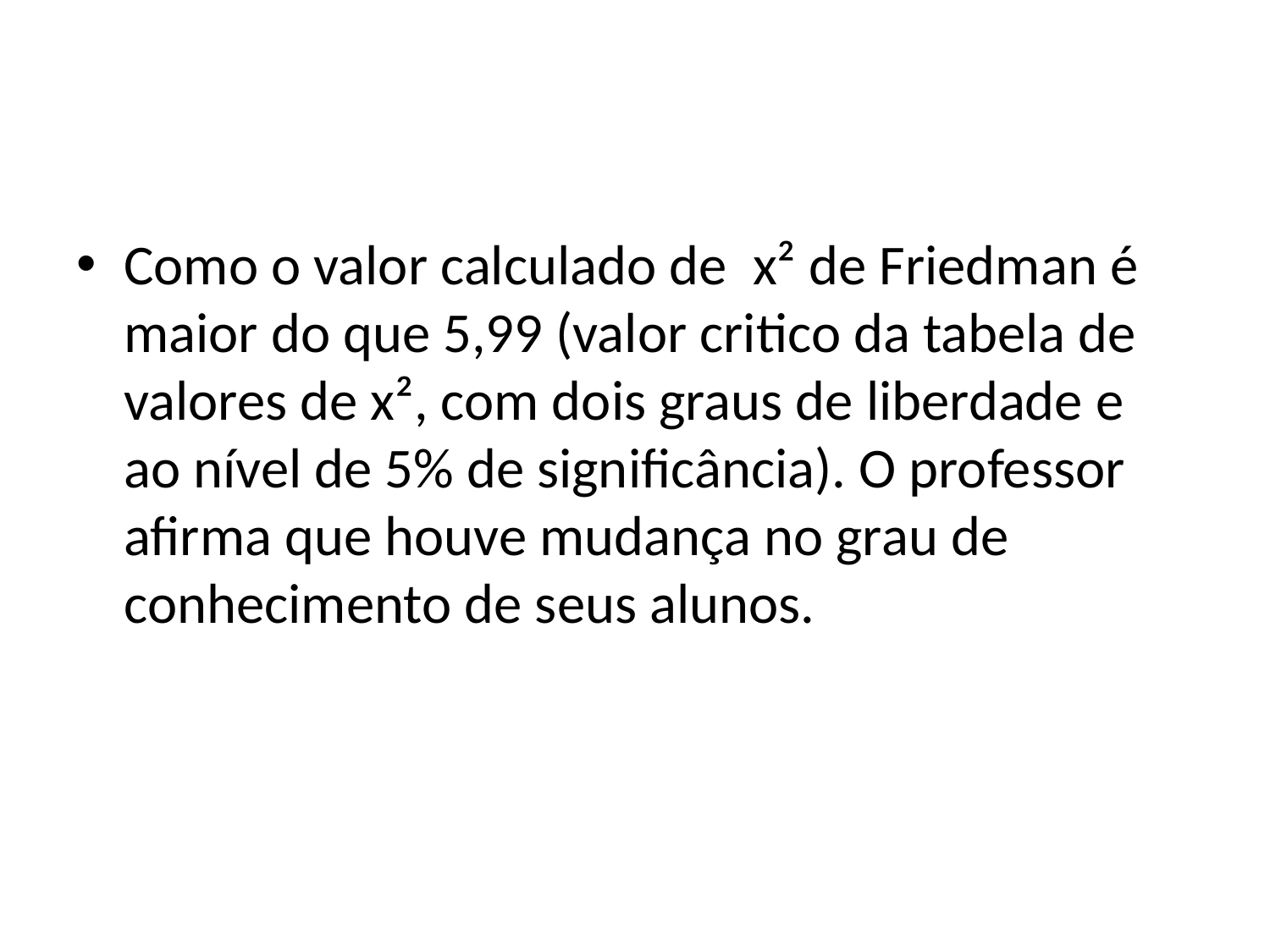

#
Como o valor calculado de  x² de Friedman é maior do que 5,99 (valor critico da tabela de valores de x², com dois graus de liberdade e ao nível de 5% de significância). O professor afirma que houve mudança no grau de conhecimento de seus alunos.